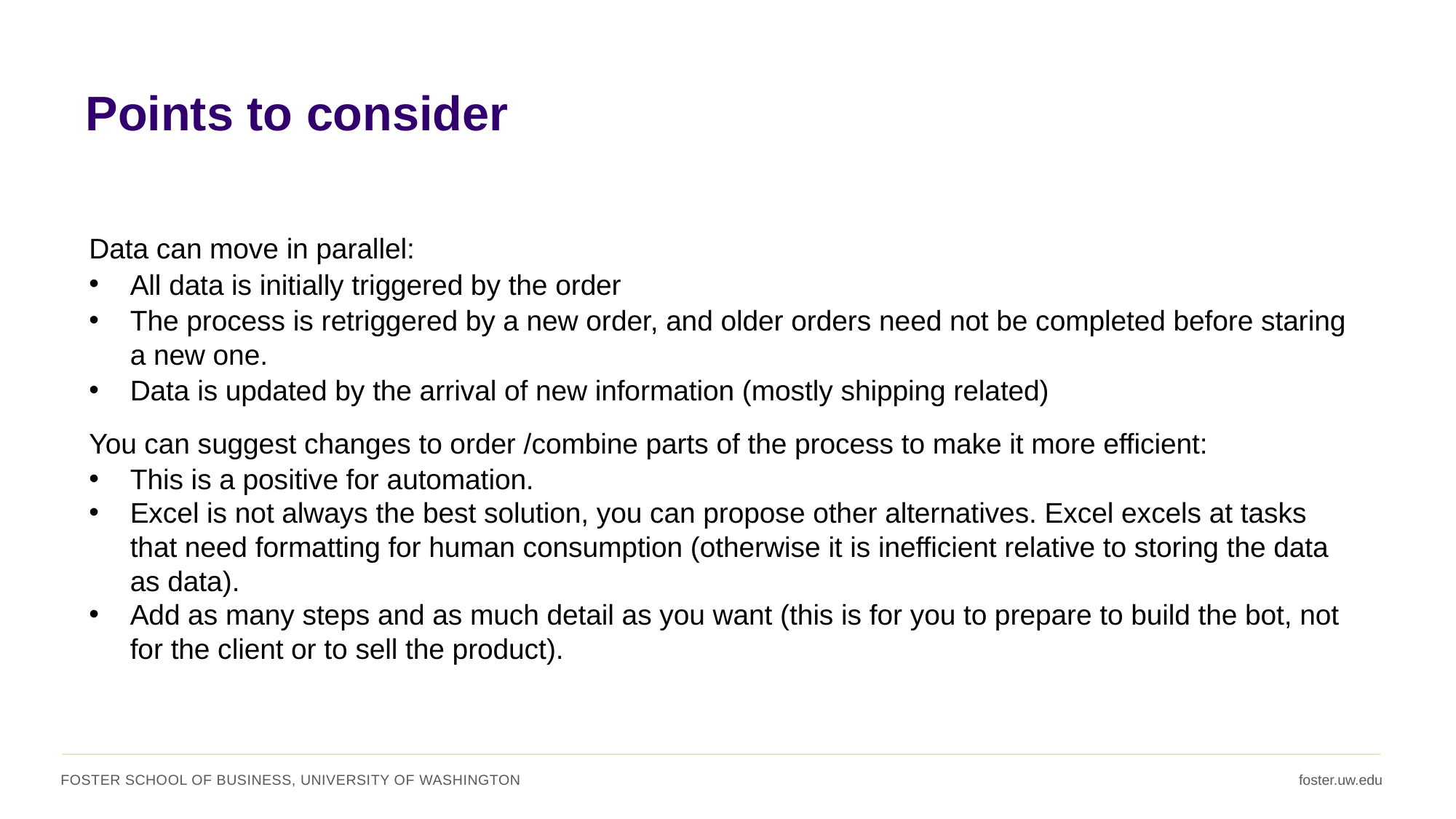

# Points to consider
Data can move in parallel:
All data is initially triggered by the order
The process is retriggered by a new order, and older orders need not be completed before staring a new one.
Data is updated by the arrival of new information (mostly shipping related)
You can suggest changes to order /combine parts of the process to make it more efficient:
This is a positive for automation.
Excel is not always the best solution, you can propose other alternatives. Excel excels at tasks that need formatting for human consumption (otherwise it is inefficient relative to storing the data as data).
Add as many steps and as much detail as you want (this is for you to prepare to build the bot, not for the client or to sell the product).